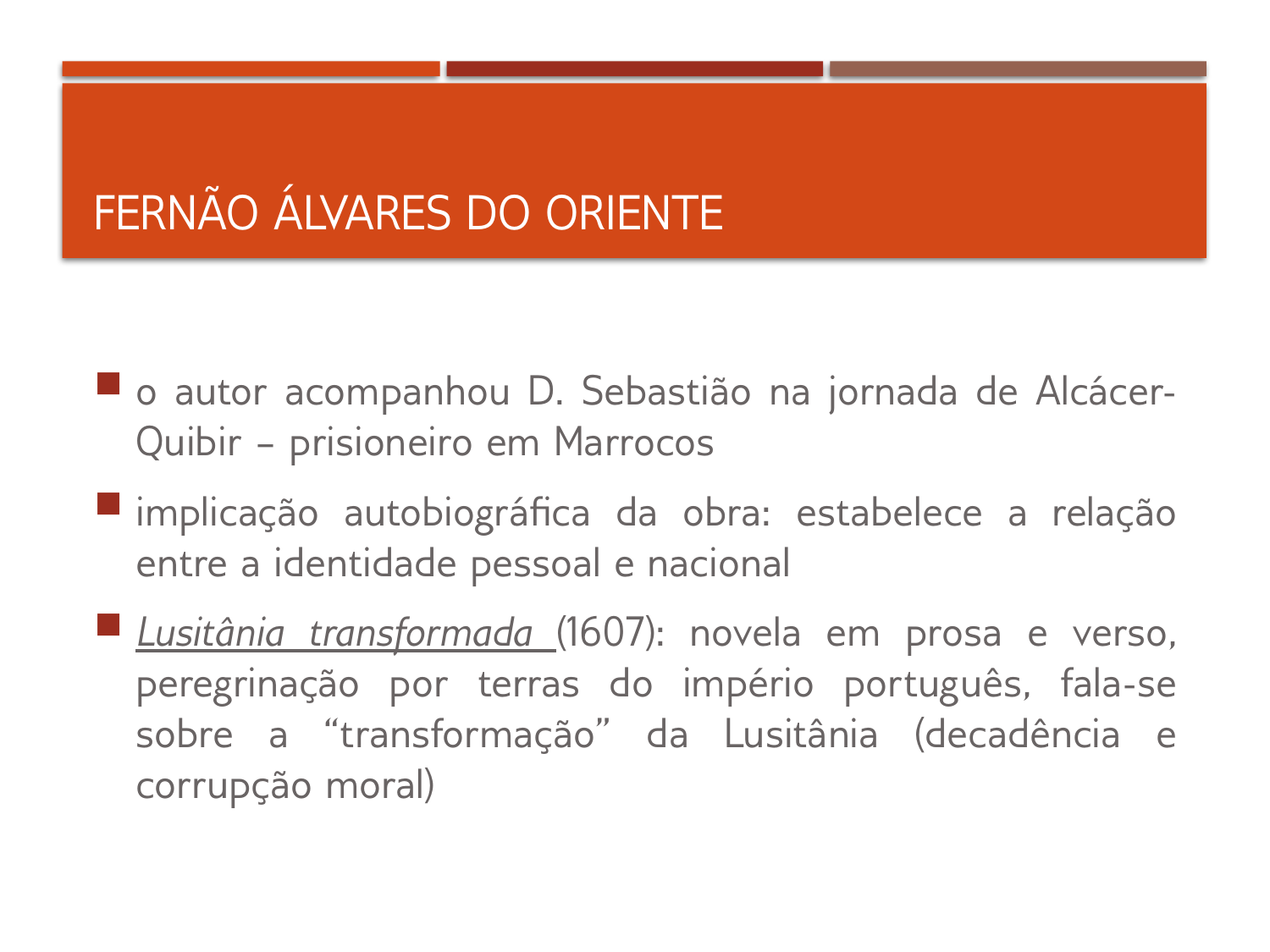

# Fernão Álvares do oriente
o autor acompanhou D. Sebastião na jornada de Alcácer-Quibir – prisioneiro em Marrocos
implicação autobiográfica da obra: estabelece a relação entre a identidade pessoal e nacional
Lusitânia transformada (1607): novela em prosa e verso, peregrinação por terras do império português, fala-se sobre a “transformação” da Lusitânia (decadência e corrupção moral)